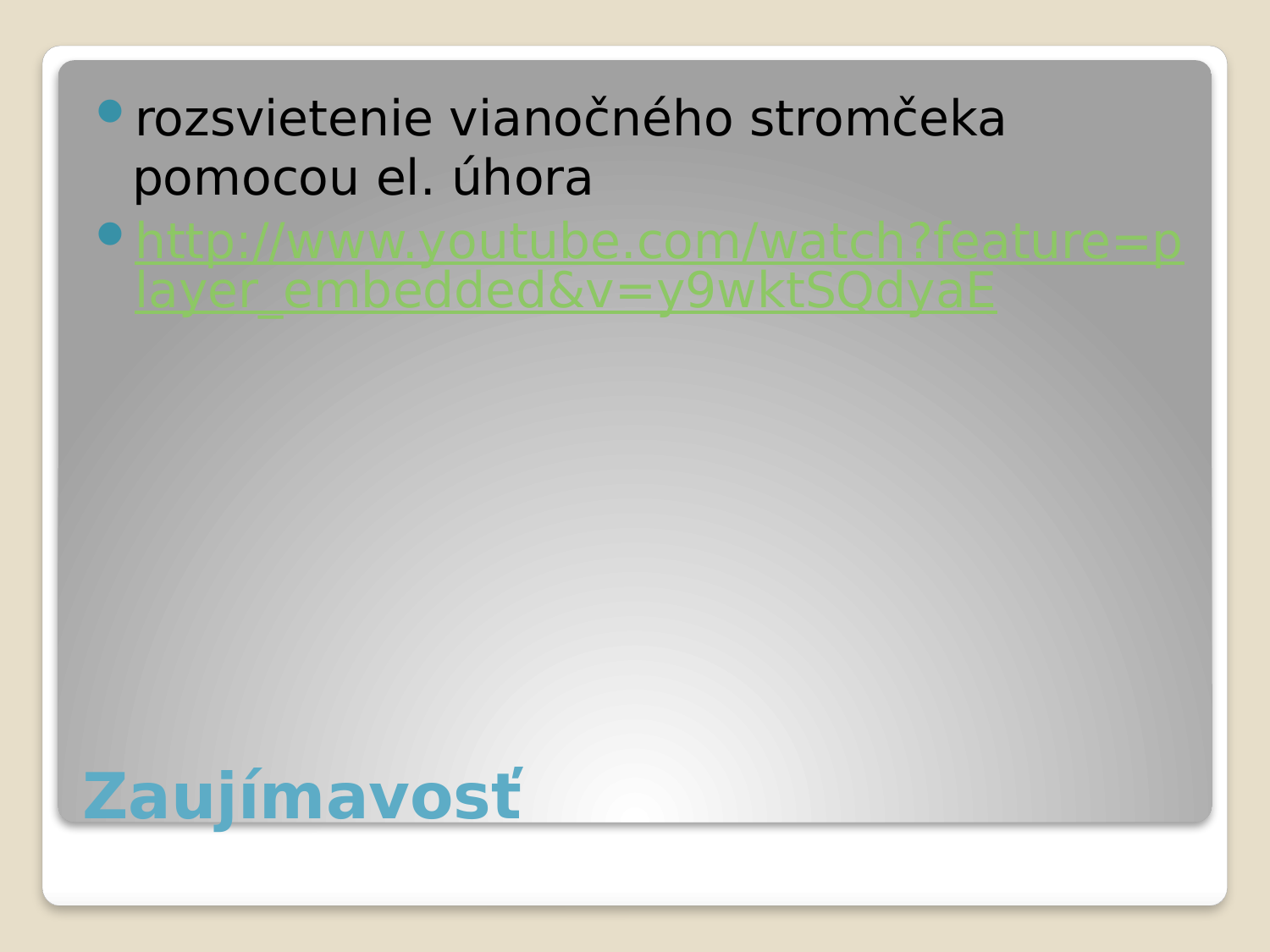

rozsvietenie vianočného stromčeka pomocou el. úhora
http://www.youtube.com/watch?feature=player_embedded&v=y9wktSQdyaE
# Zaujímavosť